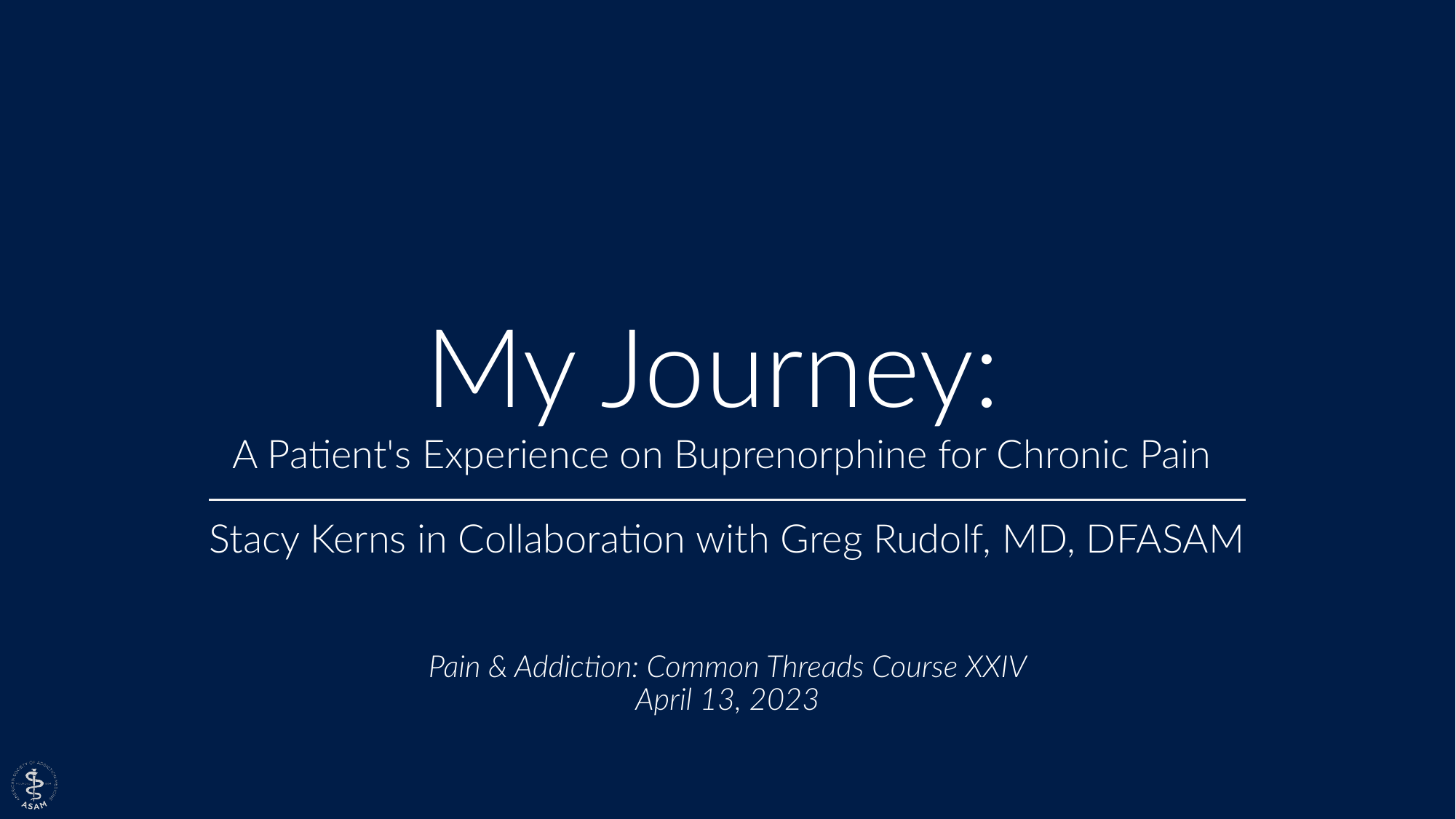

My Journey:
A Patient's Experience on Buprenorphine for Chronic Pain

Stacy Kerns in Collaboration with Greg Rudolf, MD, DFASAM
Pain & Addiction: Common Threads Course XXIV
April 13, 2023